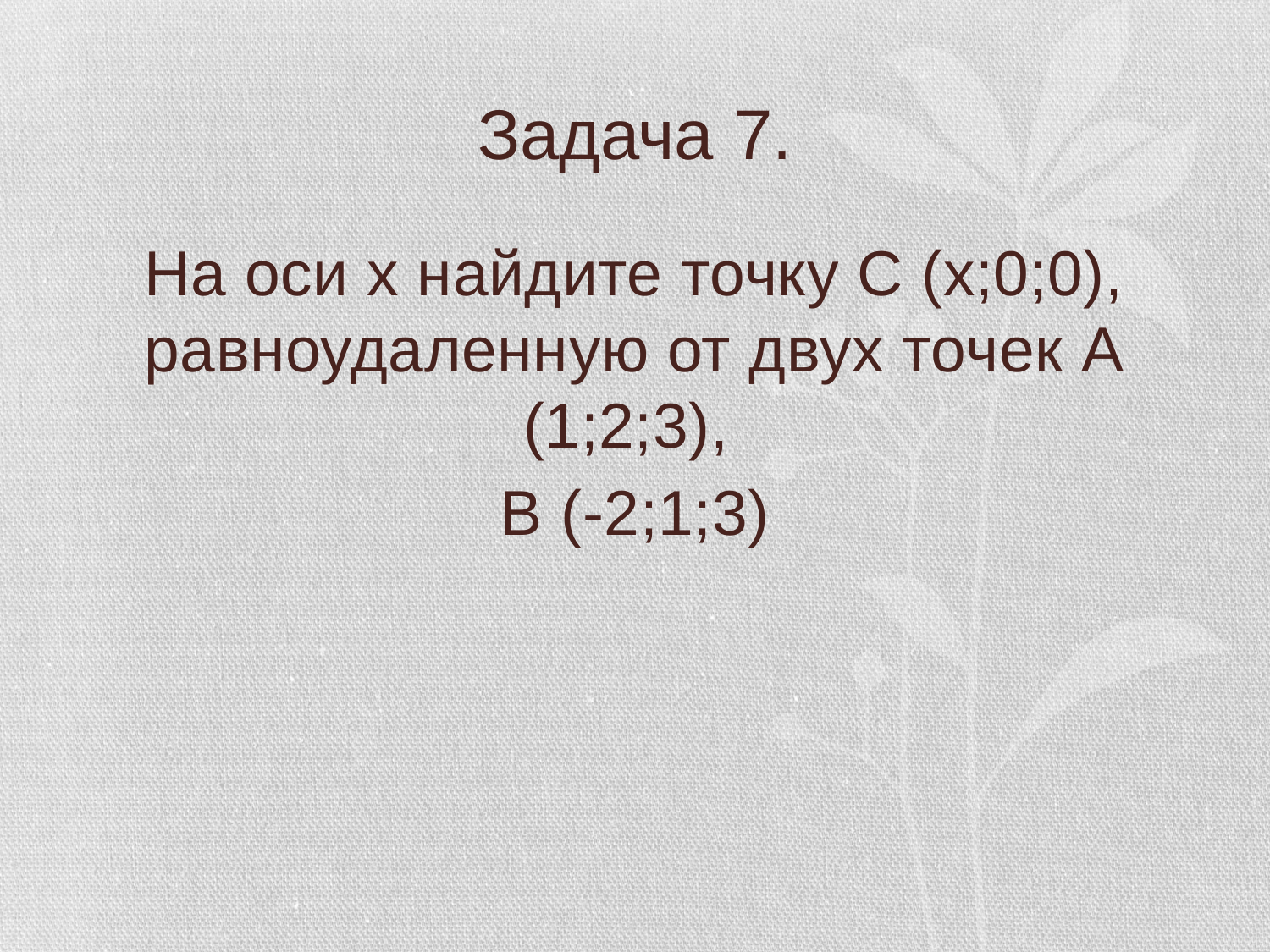

# Задача 7.
На оси х найдите точку С (х;0;0), равноудаленную от двух точек А (1;2;3),
В (-2;1;3)